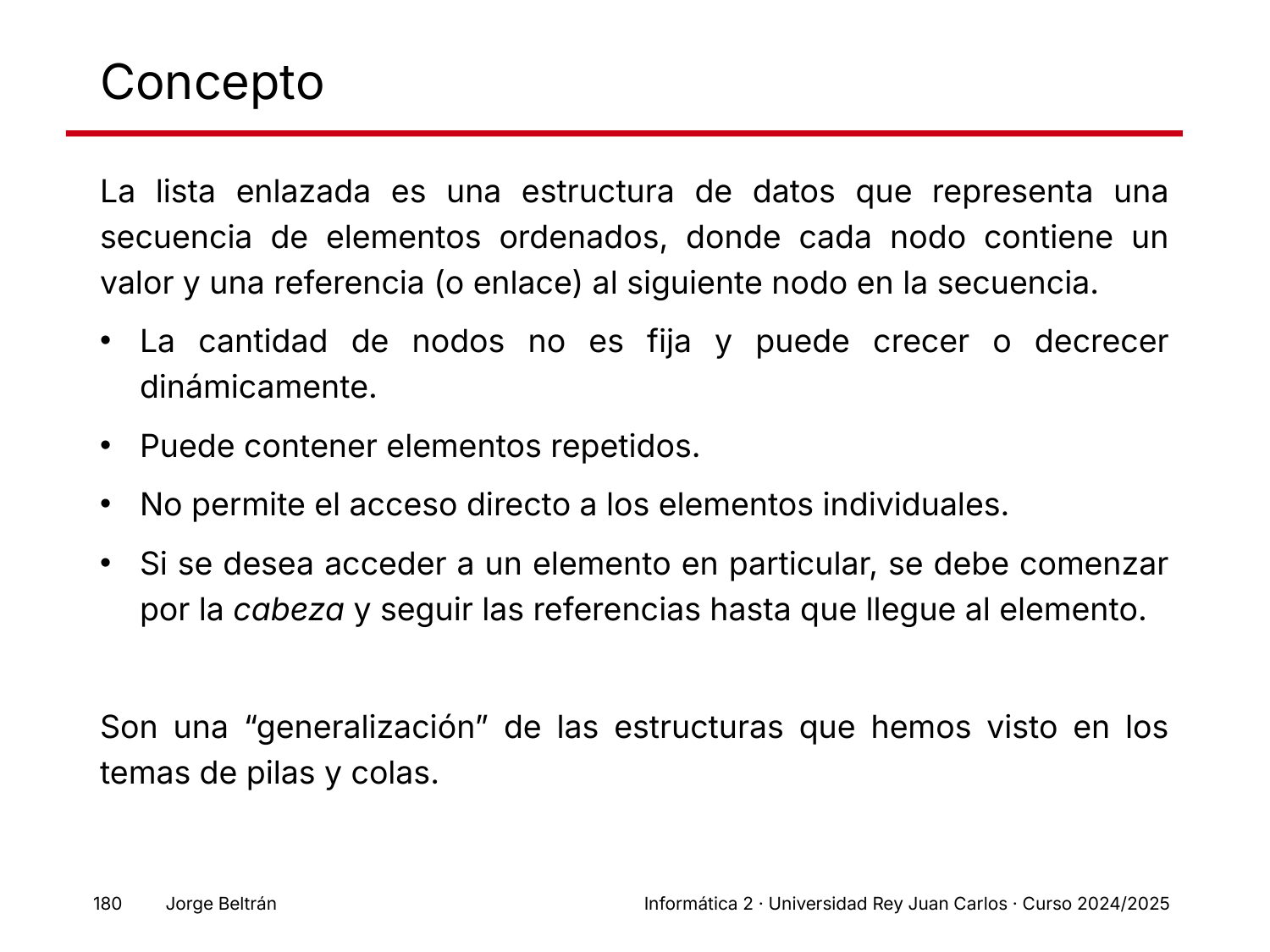

# Concepto
La lista enlazada es una estructura de datos que representa una secuencia de elementos ordenados, donde cada nodo contiene un valor y una referencia (o enlace) al siguiente nodo en la secuencia.
La cantidad de nodos no es fija y puede crecer o decrecer dinámicamente.
Puede contener elementos repetidos.
No permite el acceso directo a los elementos individuales.
Si se desea acceder a un elemento en particular, se debe comenzar por la cabeza y seguir las referencias hasta que llegue al elemento.

Son una “generalización” de las estructuras que hemos visto en los temas de pilas y colas.